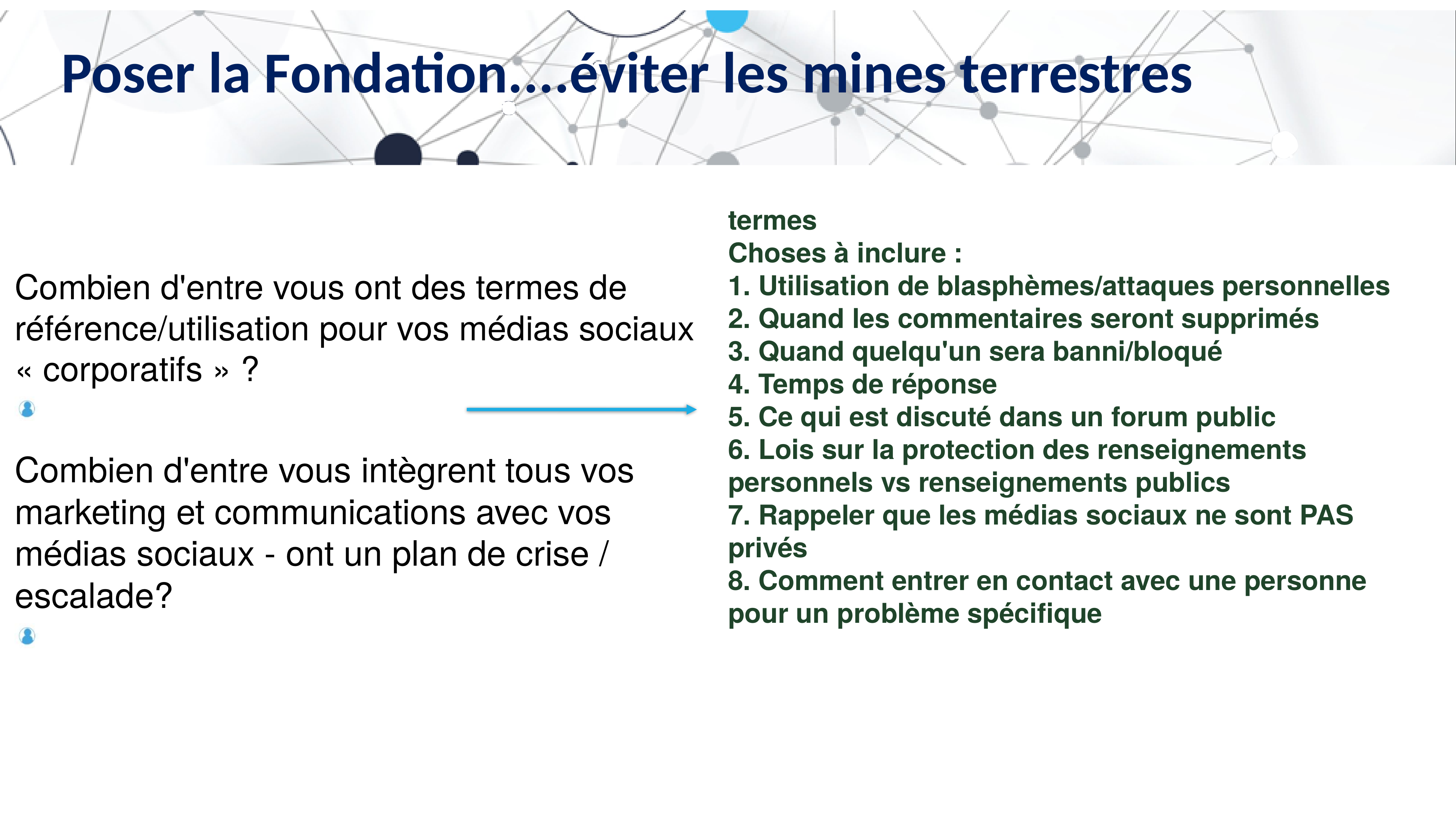

# Poser la Fondation....éviter les mines terrestres

termes
Choses à inclure :
1. Utilisation de blasphèmes/attaques personnelles
2. Quand les commentaires seront supprimés
3. Quand quelqu'un sera banni/bloqué
4. Temps de réponse
5. Ce qui est discuté dans un forum public
6. Lois sur la protection des renseignements personnels vs renseignements publics
7. Rappeler que les médias sociaux ne sont PAS privés
8. Comment entrer en contact avec une personne pour un problème spécifique

Combien d'entre vous ont des termes de référence/utilisation pour vos médias sociaux « corporatifs » ?

Combien d'entre vous intègrent tous vos marketing et communications avec vos médias sociaux - ont un plan de crise / escalade?